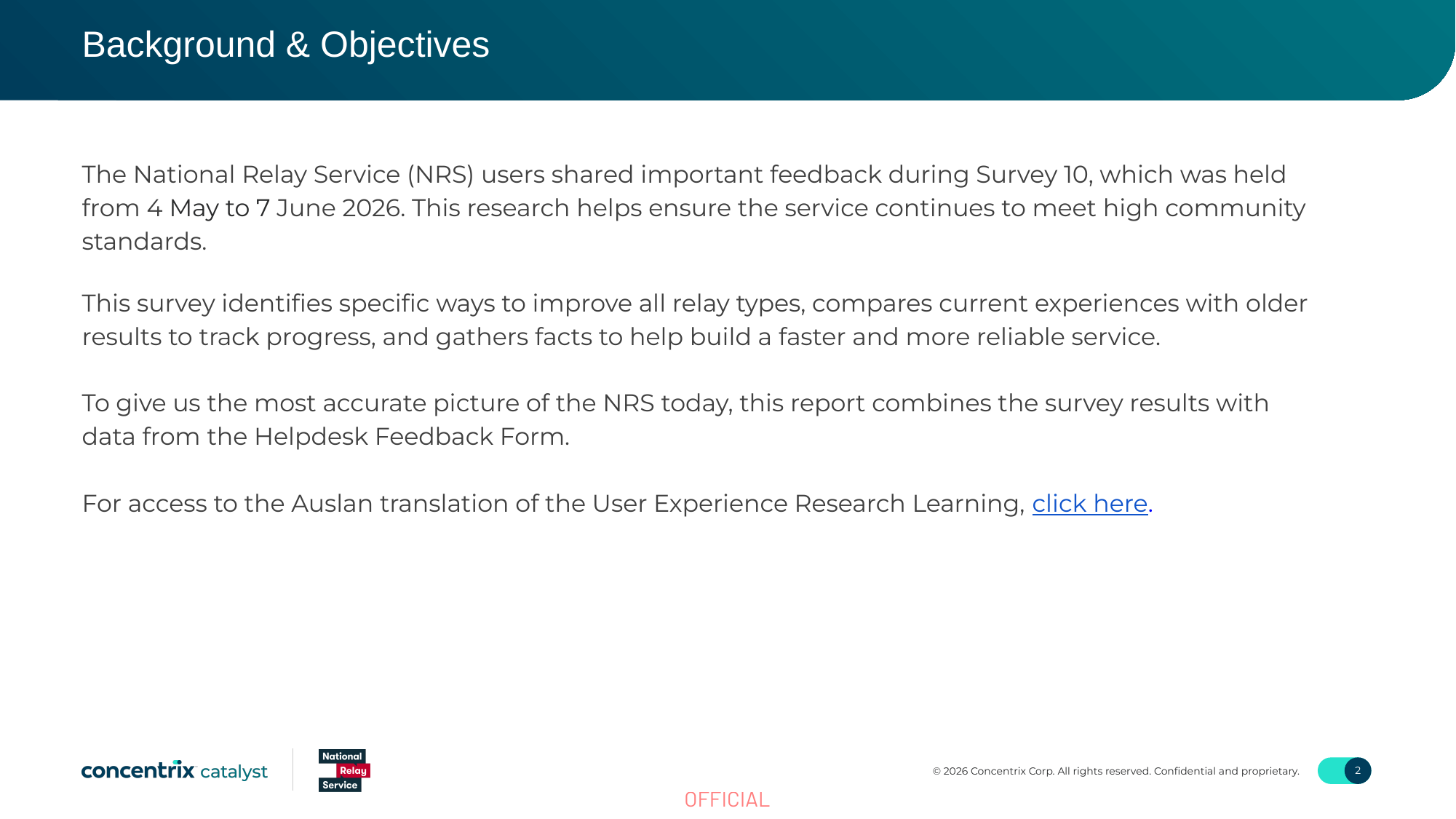

Background & Objectives
The National Relay Service (NRS) users shared important feedback during Survey 10, which was held from 4 May to 7 June 2026. This research helps ensure the service continues to meet high community standards.
This survey identifies specific ways to improve all relay types, compares current experiences with older results to track progress, and gathers facts to help build a faster and more reliable service.

To give us the most accurate picture of the NRS today, this report combines the survey results with data from the Helpdesk Feedback Form.

​For access to the Auslan translation of the User Experience Research Learning, click here.​